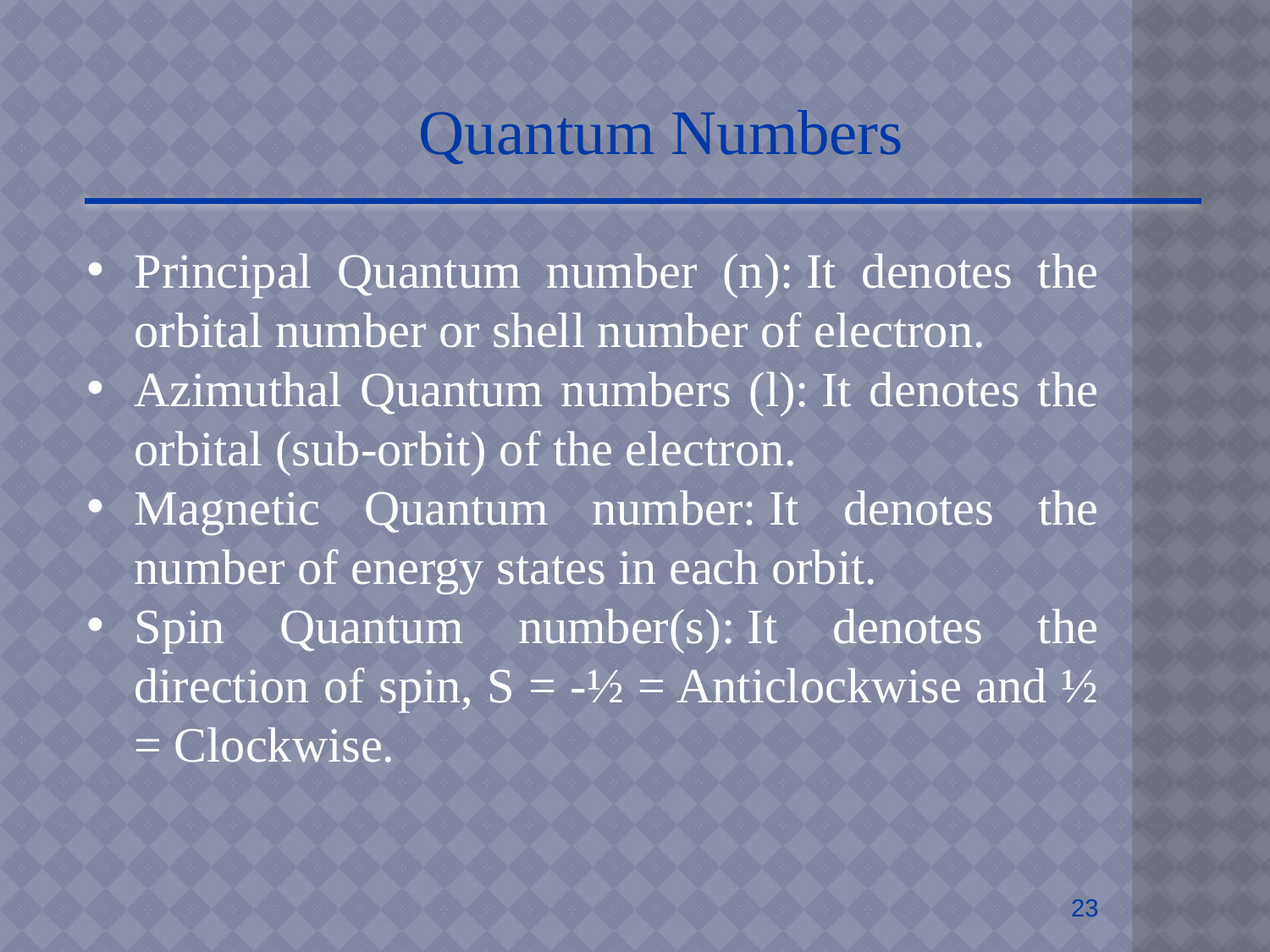

Quantum Numbers
Principal Quantum number (n): It denotes the orbital number or shell number of electron.
Azimuthal Quantum numbers (l): It denotes the orbital (sub-orbit) of the electron.
Magnetic Quantum number: It denotes the number of energy states in each orbit.
Spin Quantum number(s): It denotes the direction of spin, S = -½ = Anticlockwise and ½ = Clockwise.

23